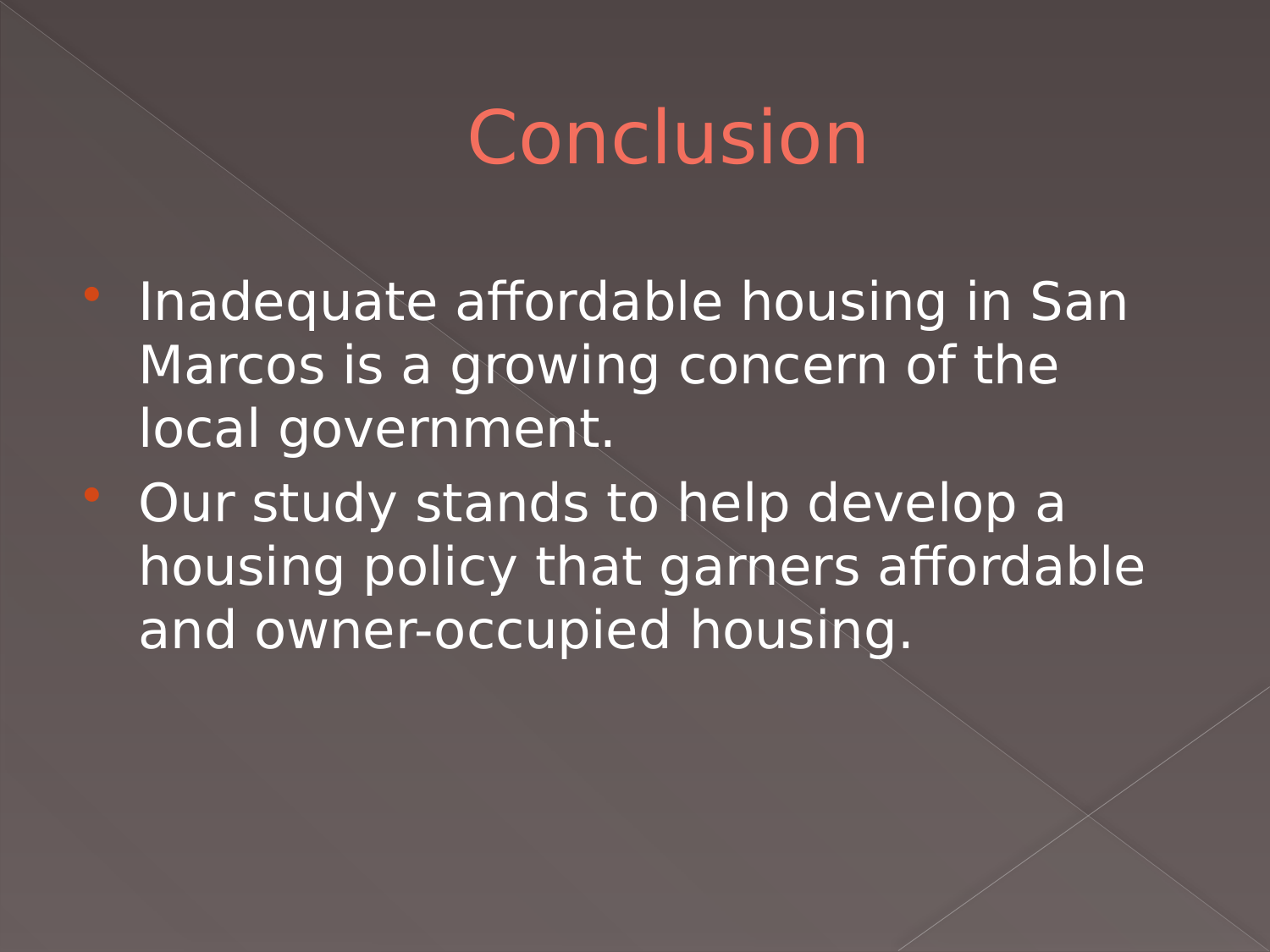

# Conclusion
Inadequate affordable housing in San Marcos is a growing concern of the local government.
Our study stands to help develop a housing policy that garners affordable and owner-occupied housing.